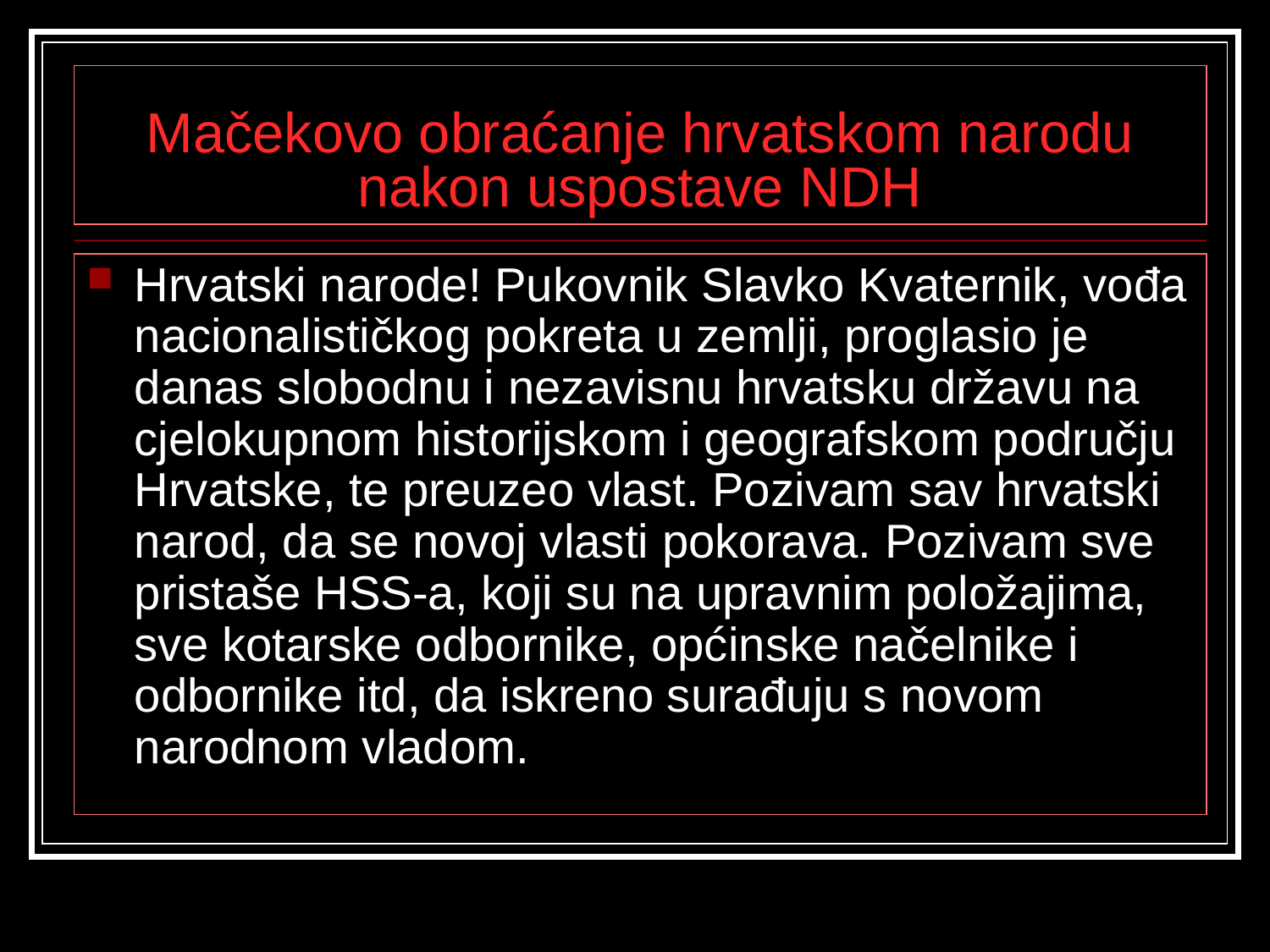

# Mačekovo obraćanje hrvatskom narodu nakon uspostave NDH
Hrvatski narode! Pukovnik Slavko Kvaternik, vođa nacionalističkog pokreta u zemlji, proglasio je danas slobodnu i nezavisnu hrvatsku državu na cjelokupnom historijskom i geografskom području Hrvatske, te preuzeo vlast. Pozivam sav hrvatski narod, da se novoj vlasti pokorava. Pozivam sve pristaše HSS-a, koji su na upravnim položajima, sve kotarske odbornike, općinske načelnike i odbornike itd, da iskreno surađuju s novom narodnom vladom.